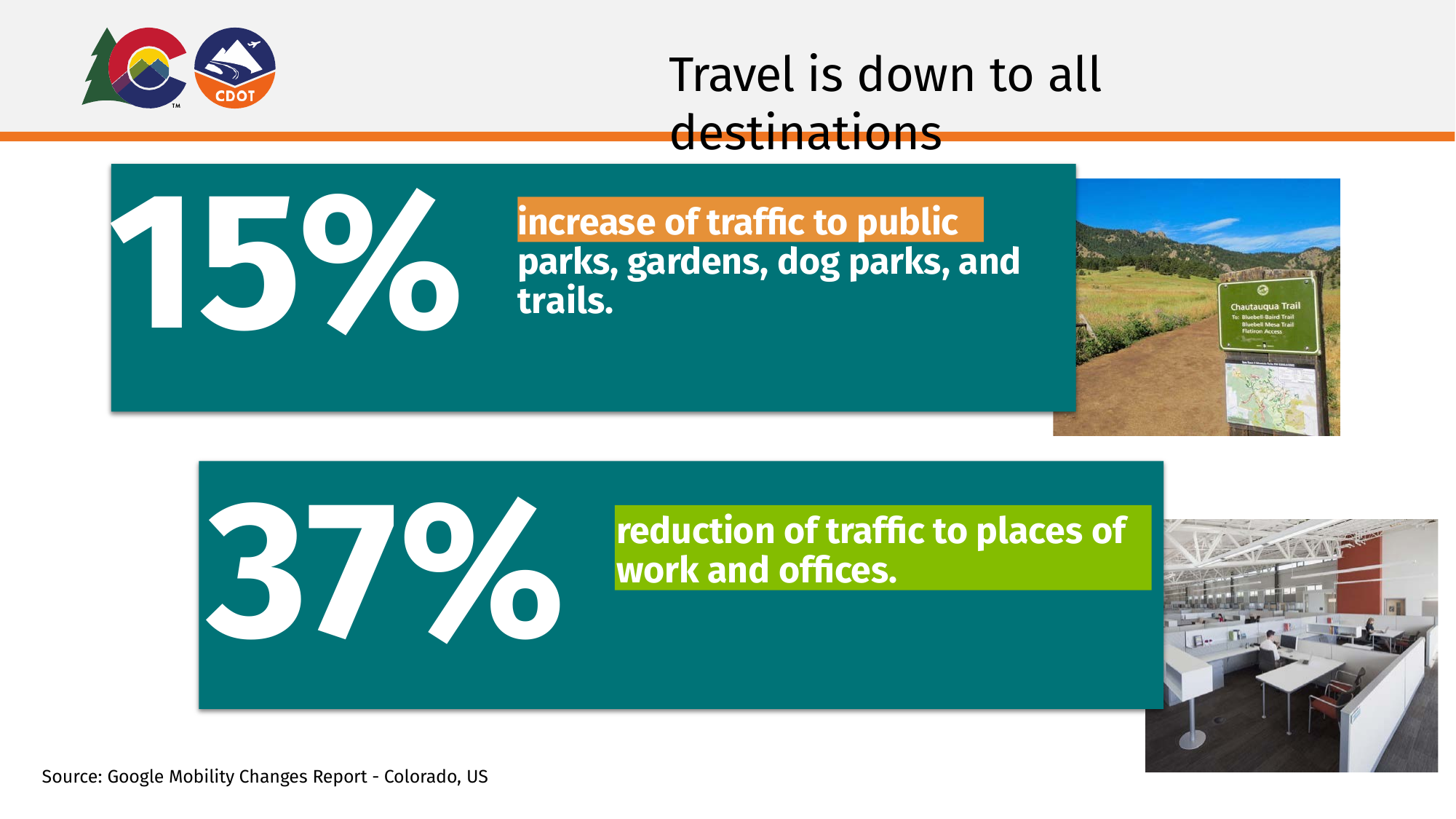

# Travel is down to all destinations
15%

increase of traffic to public
parks, gardens, dog parks, and
trails.
37%

reduction of traffic to places of  work and offices.

Source: Google Mobility Changes Report - Colorado, US